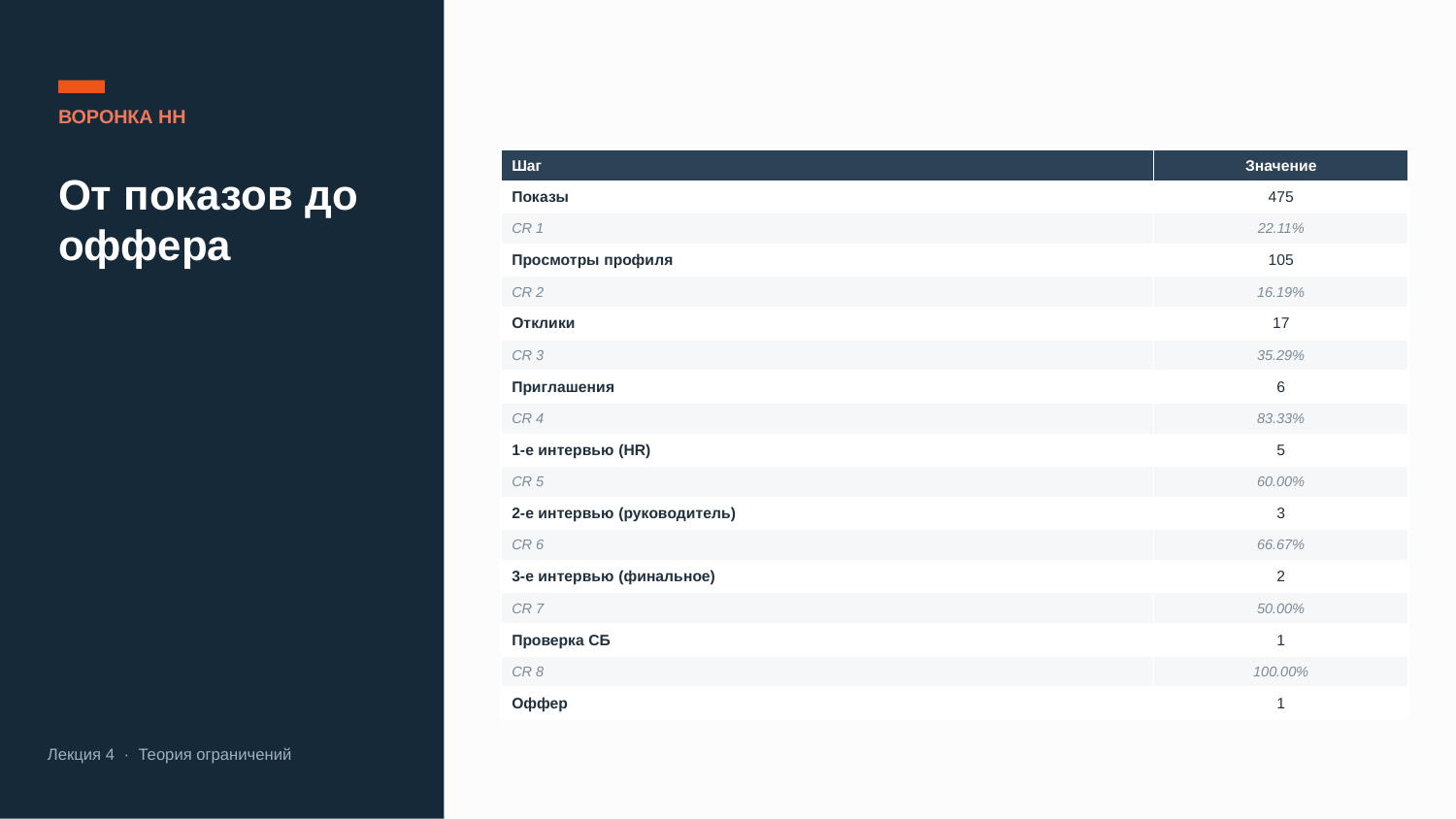

ВОРОНКА HH
| Шаг | Значение |
| --- | --- |
| Показы | 475 |
| CR 1 | 22.11% |
| Просмотры профиля | 105 |
| CR 2 | 16.19% |
| Отклики | 17 |
| CR 3 | 35.29% |
| Приглашения | 6 |
| CR 4 | 83.33% |
| 1-е интервью (HR) | 5 |
| CR 5 | 60.00% |
| 2-е интервью (руководитель) | 3 |
| CR 6 | 66.67% |
| 3-е интервью (финальное) | 2 |
| CR 7 | 50.00% |
| Проверка СБ | 1 |
| CR 8 | 100.00% |
| Оффер | 1 |
От показов до оффера
Лекция 4  ·  Теория ограничений